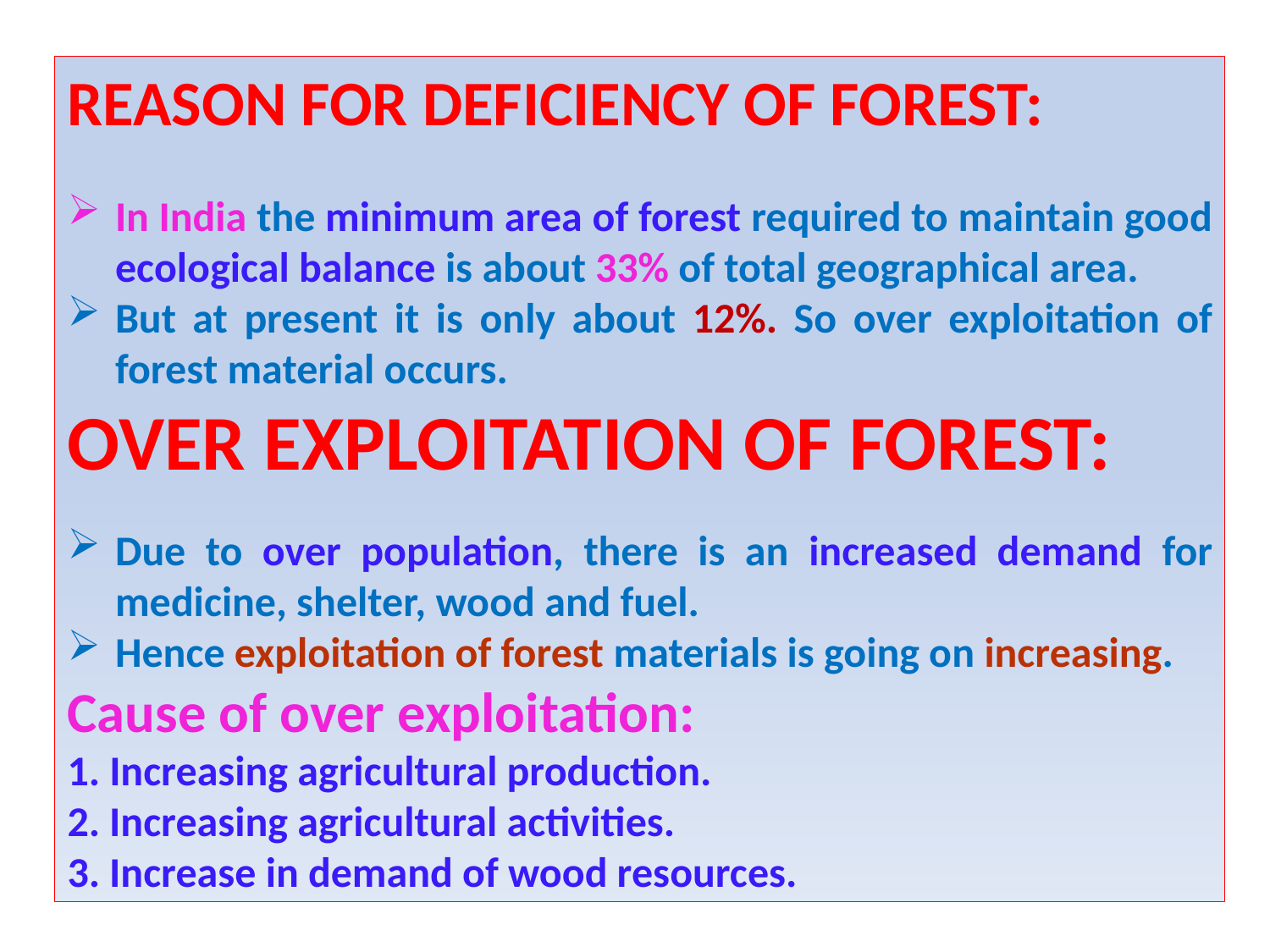

REASON FOR DEFICIENCY OF FOREST:

In India the minimum area of forest required to maintain good ecological balance is about 33% of total geographical area.
But at present it is only about 12%. So over exploitation of forest material occurs.
OVER EXPLOITATION OF FOREST:

Due to over population, there is an increased demand for medicine, shelter, wood and fuel.
Hence exploitation of forest materials is going on increasing.
Cause of over exploitation:
1. Increasing agricultural production.
2. Increasing agricultural activities.
3. Increase in demand of wood resources.